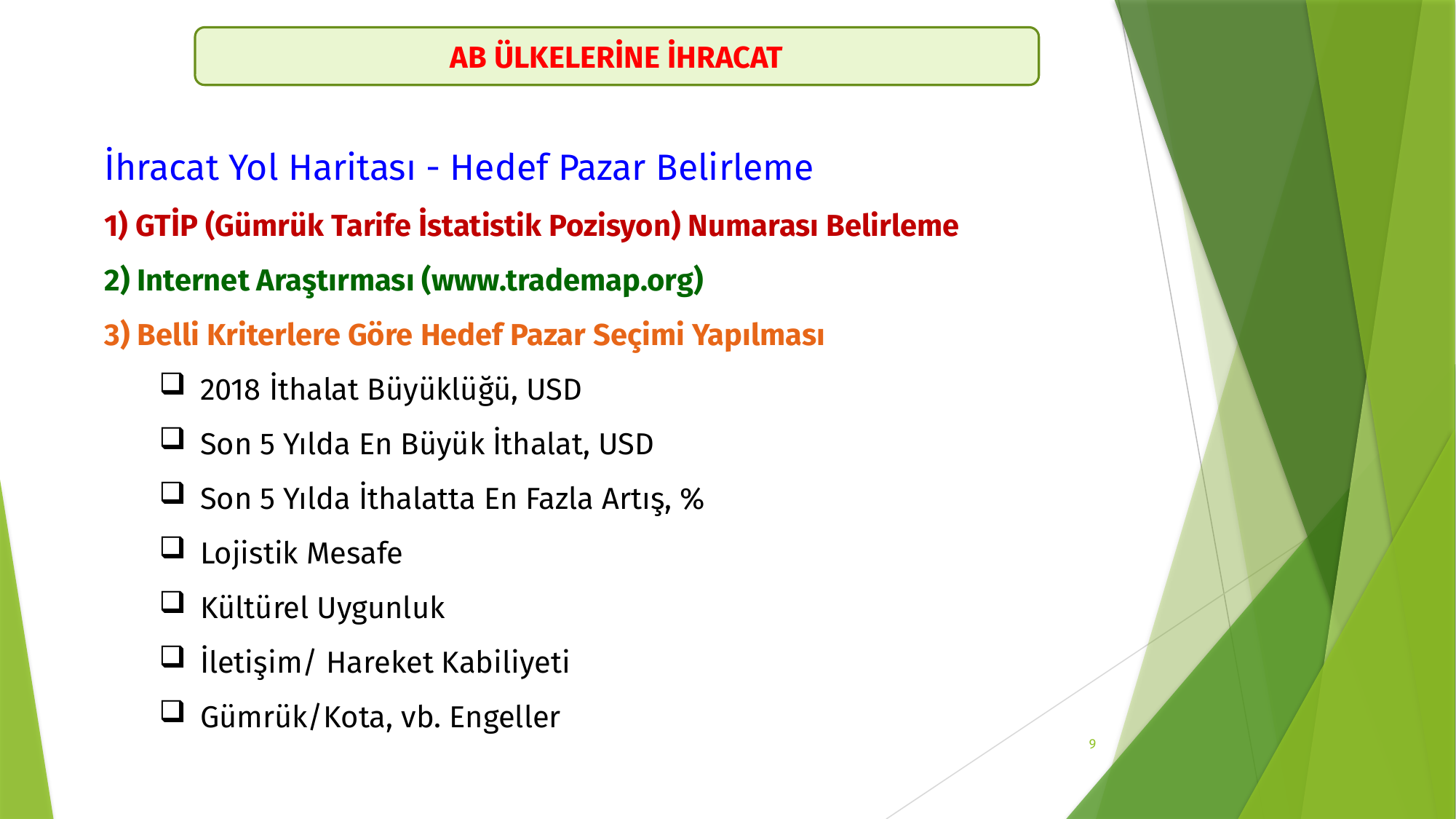

AB ÜLKELERİNE İHRACAT
İhracat Yol Haritası - Hedef Pazar Belirleme
1) GTİP (Gümrük Tarife İstatistik Pozisyon) Numarası Belirleme
2) Internet Araştırması (www.trademap.org)
3) Belli Kriterlere Göre Hedef Pazar Seçimi Yapılması
2018 İthalat Büyüklüğü, USD
Son 5 Yılda En Büyük İthalat, USD
Son 5 Yılda İthalatta En Fazla Artış, %
Lojistik Mesafe
Kültürel Uygunluk
İletişim/ Hareket Kabiliyeti
Gümrük/Kota, vb. Engeller
9